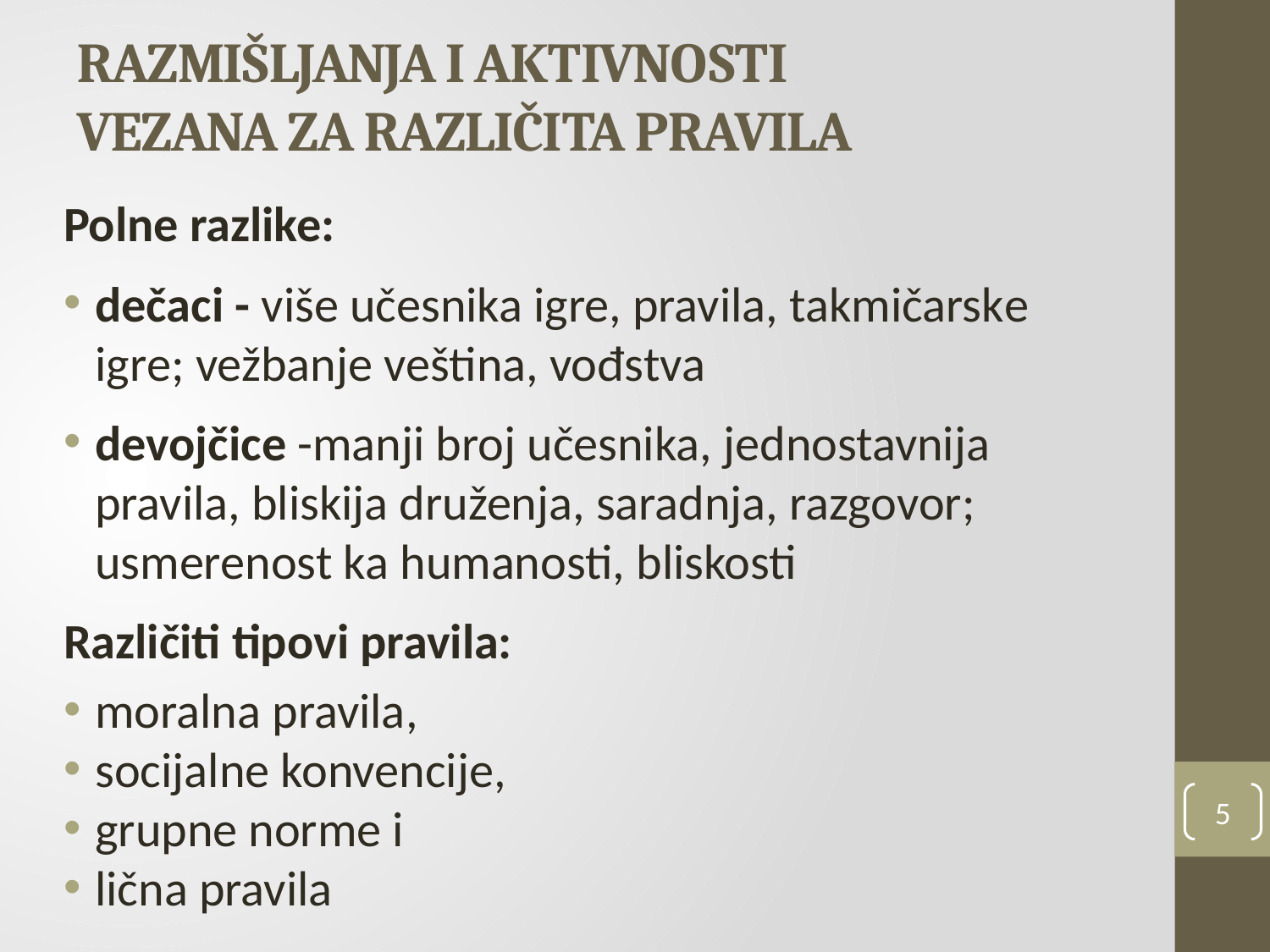

# RAZMIŠLJANJA I AKTIVNOSTI VEZANA ZA RAZLIČITA PRAVILA
Polne razlike:
dečaci - više učesnika igre, pravila, takmičarske igre; vežbanje veština, vođstva
devojčice -manji broj učesnika, jednostavnija pravila, bliskija druženja, saradnja, razgovor; usmerenost ka humanosti, bliskosti
Različiti tipovi pravila:
moralna pravila,
socijalne konvencije,
grupne norme i
lična pravila
5